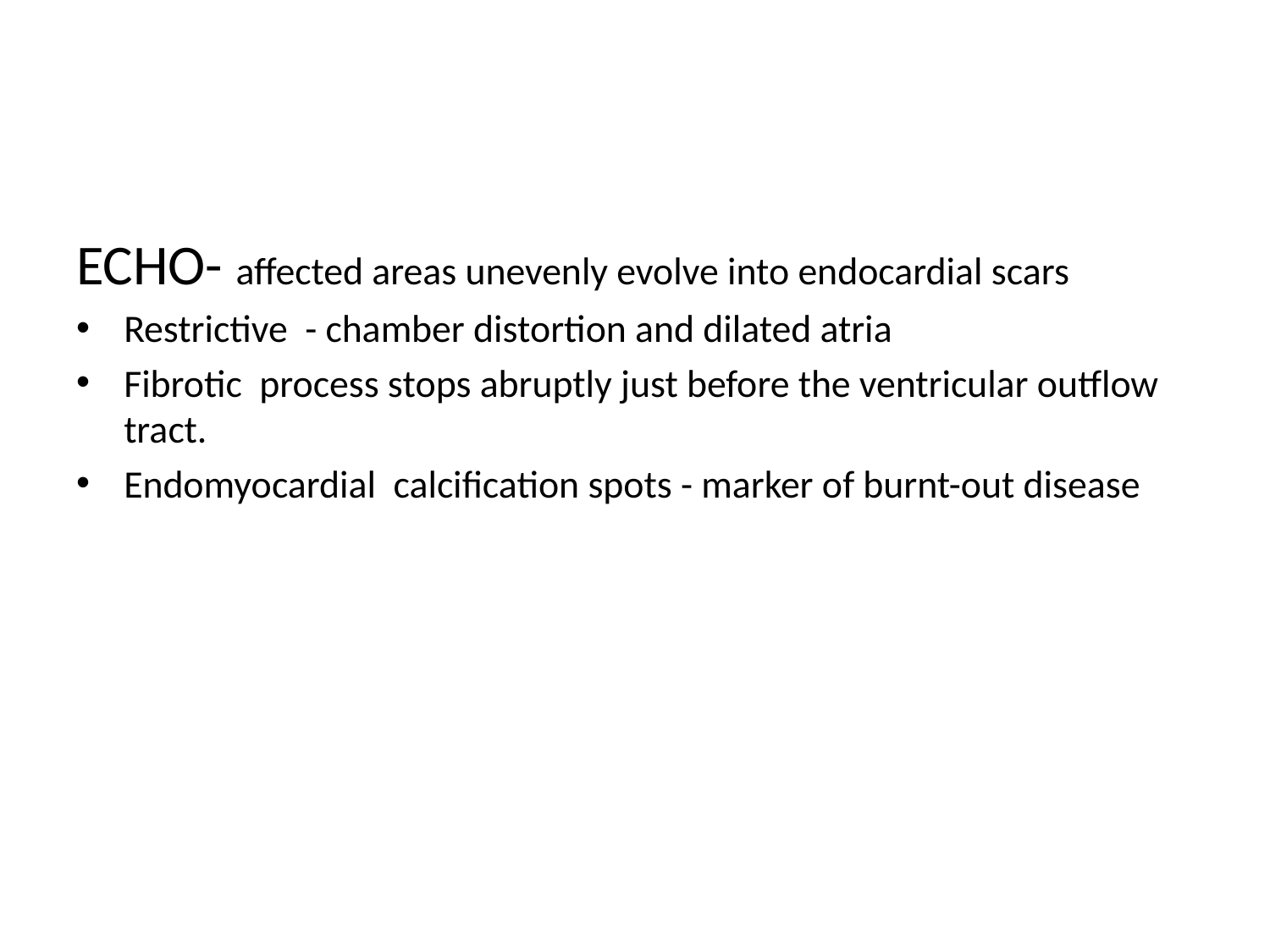

#
ECHO- affected areas unevenly evolve into endocardial scars
Restrictive  - chamber distortion and dilated atria
Fibrotic  process stops abruptly just before the ventricular outflow tract.
Endomyocardial  calcification spots - marker of burnt-out disease